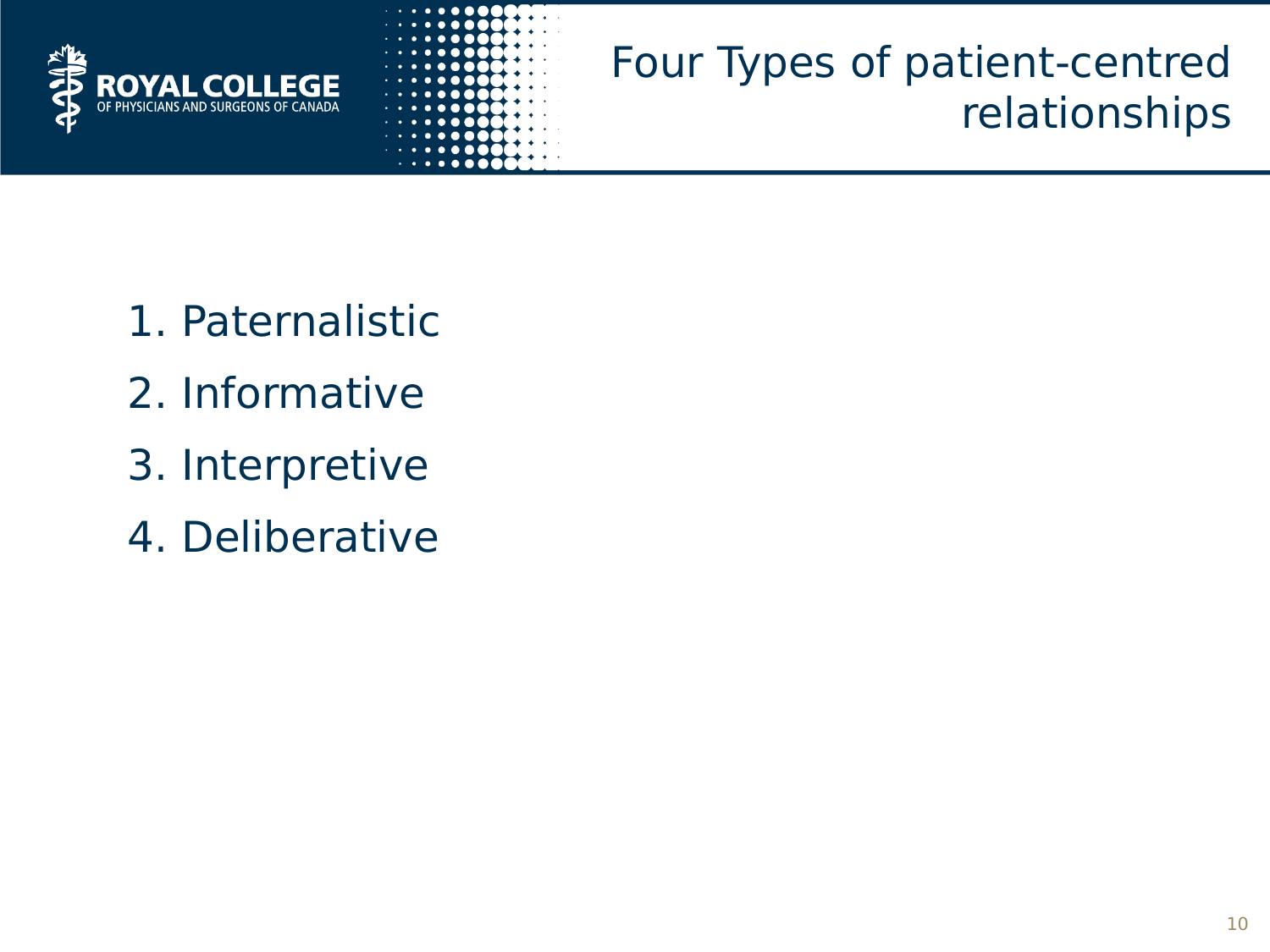

# Four Types of patient-centred relationships

1. Paternalistic
2. Informative
3. Interpretive
4. Deliberative
10